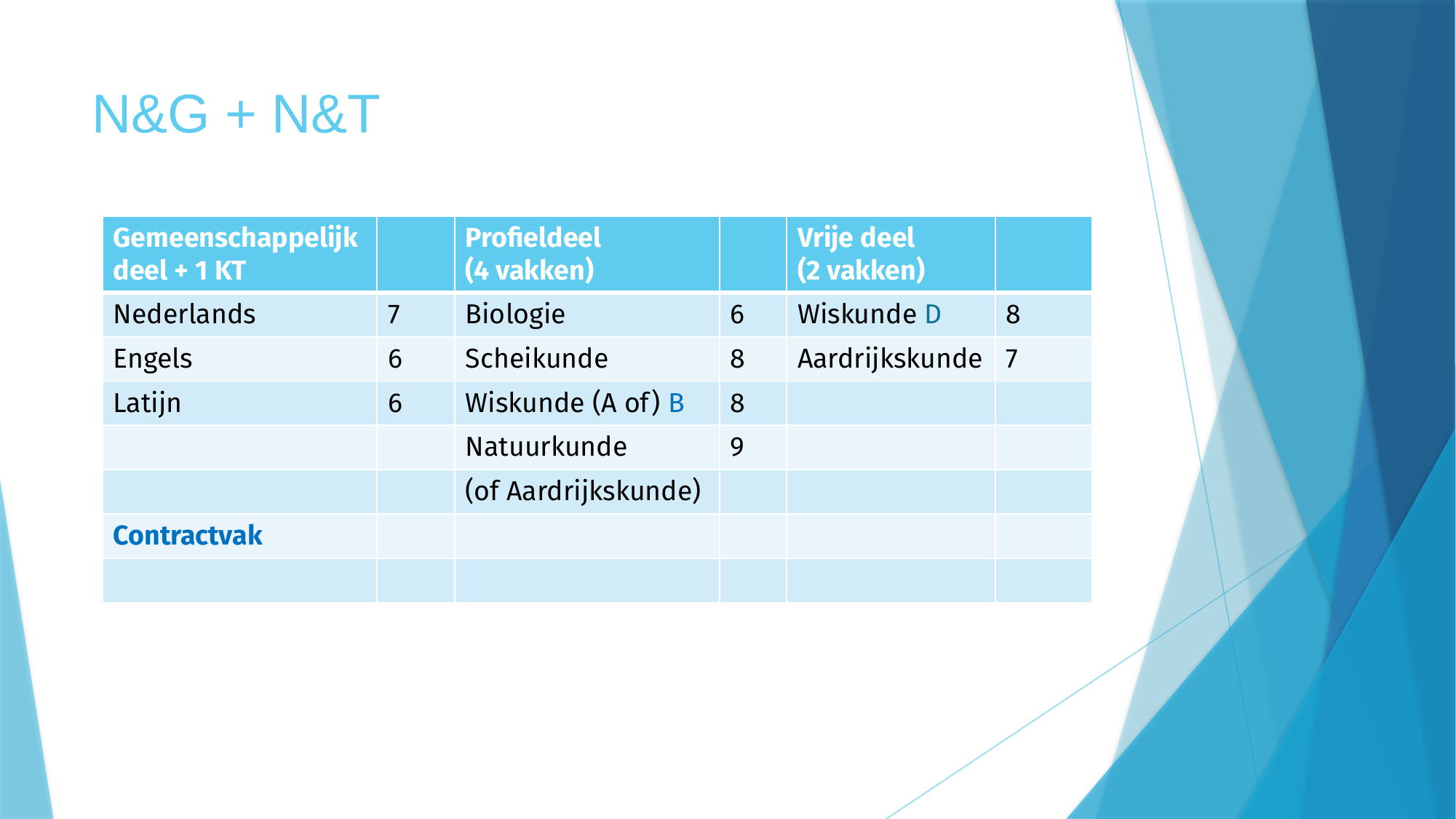

# N&G + N&T
| Gemeenschappelijk deel + 1 KT |  | Profieldeel (4 vakken) |  | Vrije deel (2 vakken) |  |
| --- | --- | --- | --- | --- | --- |
| Nederlands | 7 | Biologie | 6 | Wiskunde D | 8 |
| Engels | 6 | Scheikunde | 8 | Aardrijkskunde | 7 |
| Latijn | 6 | Wiskunde (A of) B | 8 |  |  |
|  |  | Natuurkunde | 9 |  |  |
|  |  | (of Aardrijkskunde) |  |  |  |
| Contractvak |  |  |  |  |  |
|  |  |  |  |  |  |